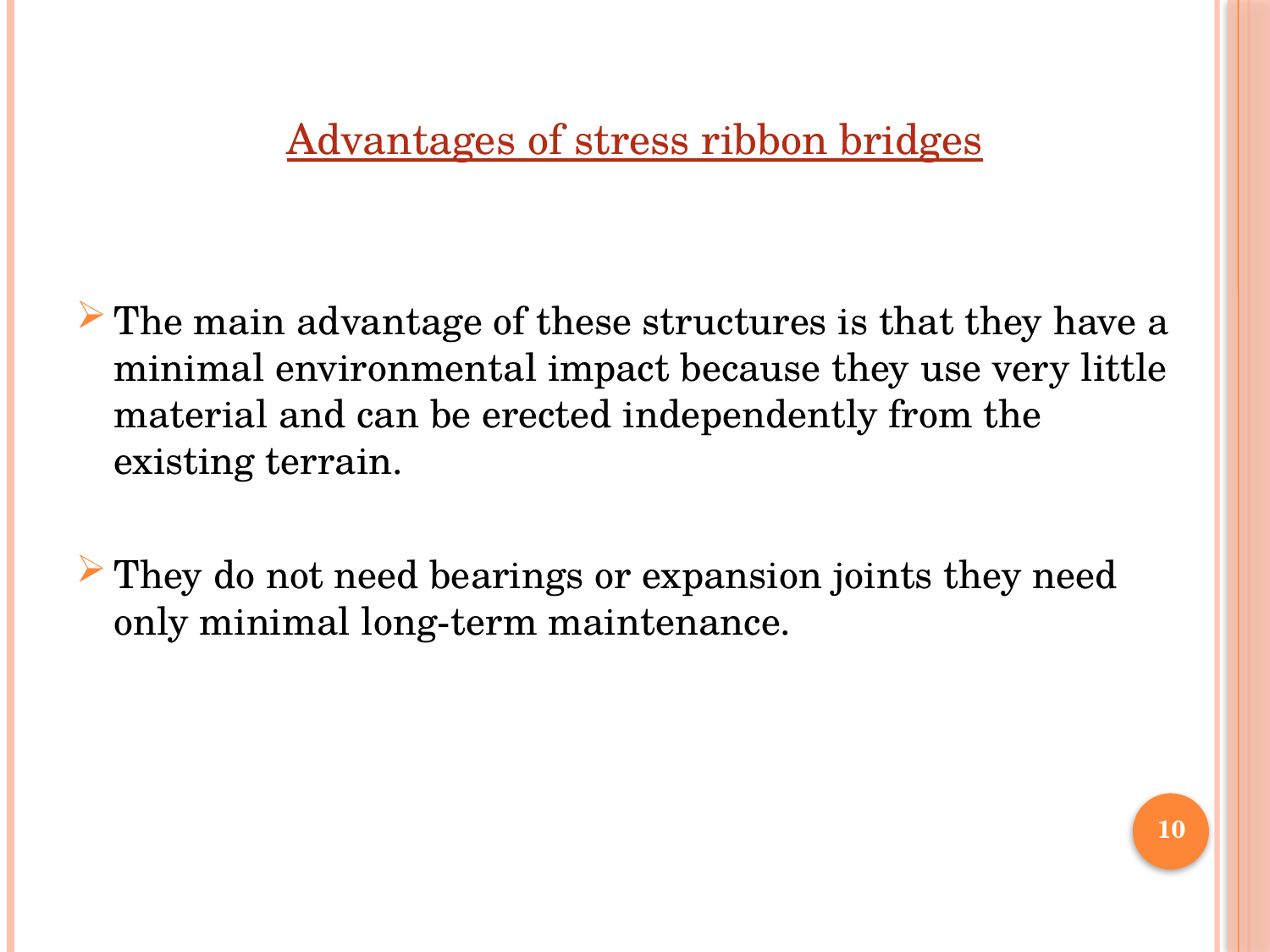

Advantages of stress ribbon bridges

The main advantage of these structures is that they have a minimal environmental impact because they use very little material and can be erected independently from the existing terrain.

They do not need bearings or expansion joints they need only minimal long-term maintenance.
10